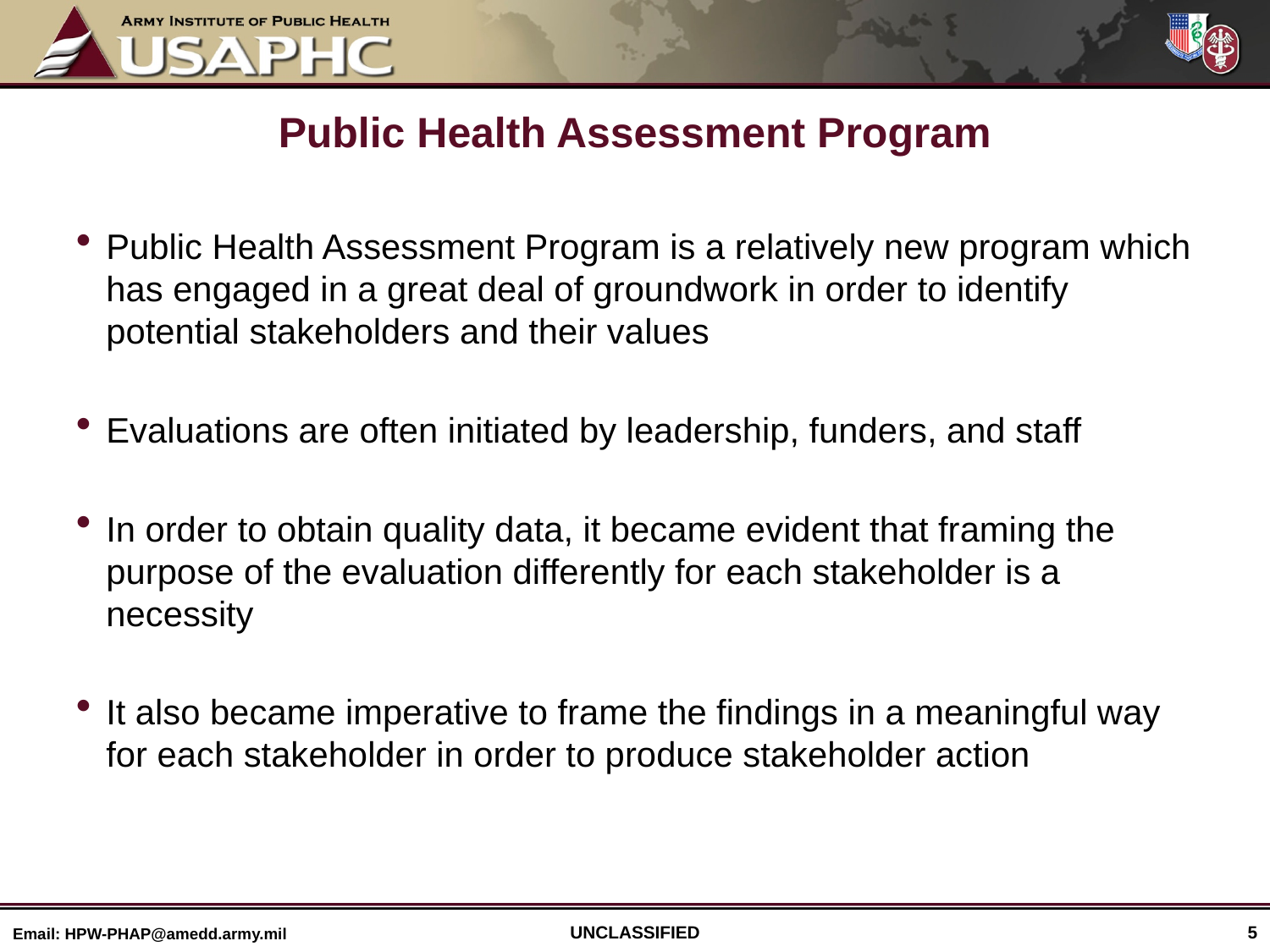

# Public Health Assessment Program
Public Health Assessment Program is a relatively new program which has engaged in a great deal of groundwork in order to identify potential stakeholders and their values

Evaluations are often initiated by leadership, funders, and staff

In order to obtain quality data, it became evident that framing the purpose of the evaluation differently for each stakeholder is a necessity

It also became imperative to frame the findings in a meaningful way for each stakeholder in order to produce stakeholder action

UNCLASSIFIED
5
Email: HPW-PHAP@amedd.army.mil